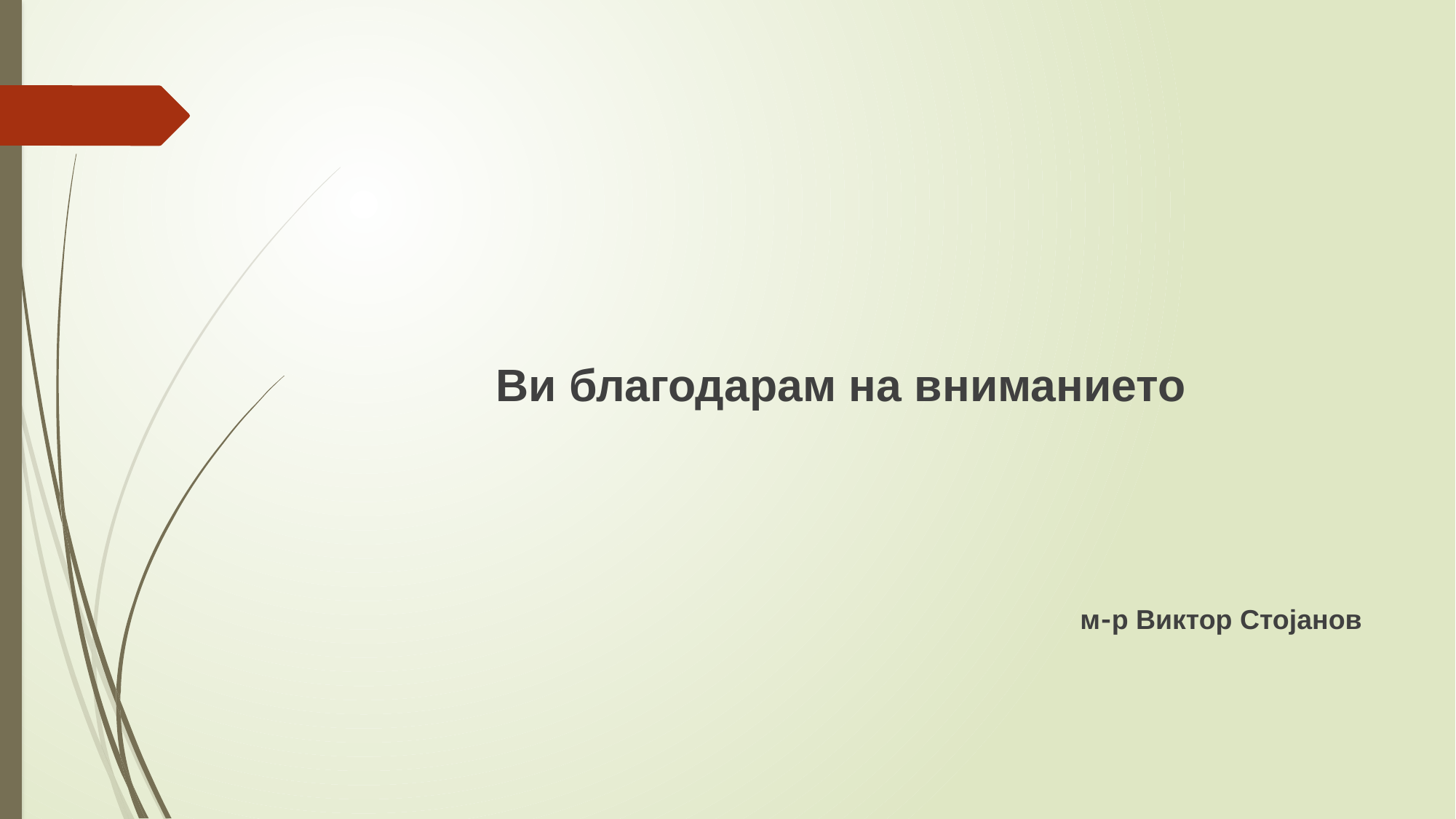

Ви благодарам на вниманието

м-р Виктор Стојанов